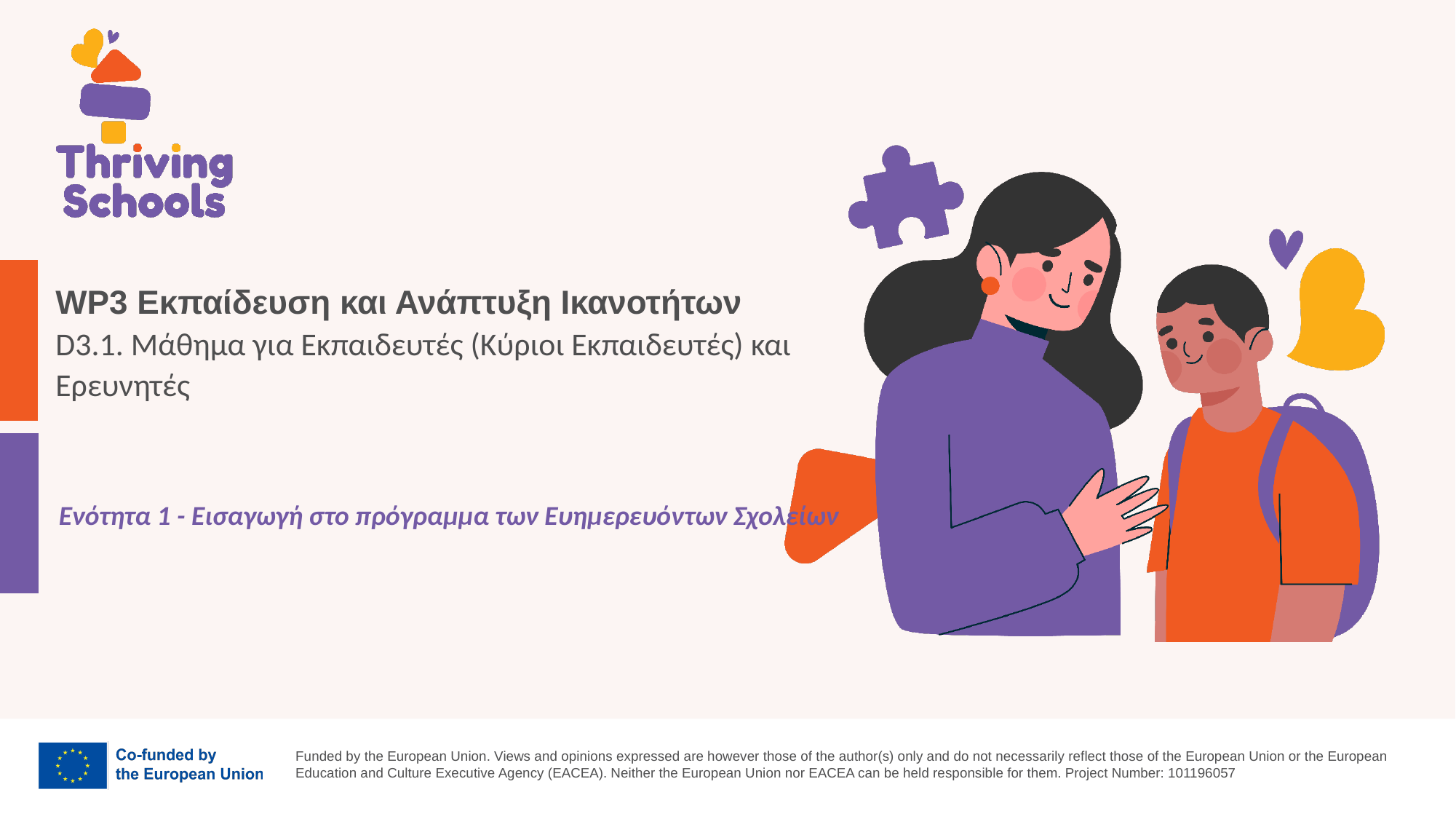

# WP3 Εκπαίδευση και Ανάπτυξη Ικανοτήτων D3.1. Μάθημα για Εκπαιδευτές (Κύριοι Εκπαιδευτές) και Ερευνητές
Ενότητα 1 - Εισαγωγή στο πρόγραμμα των Ευημερευόντων Σχολείων